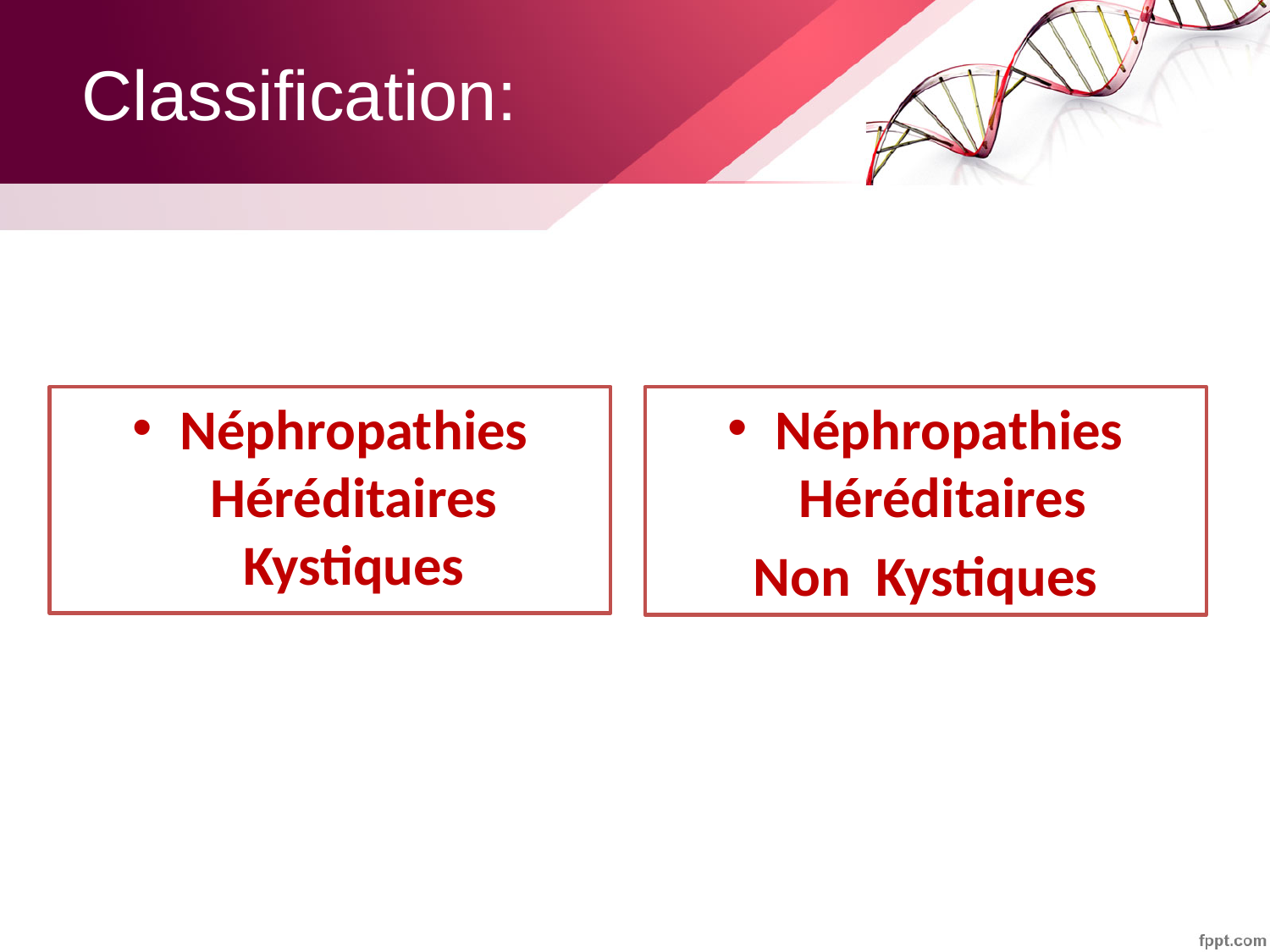

Classification:
Néphropathies Héréditaires Kystiques
Néphropathies Héréditaires
Non  Kystiques